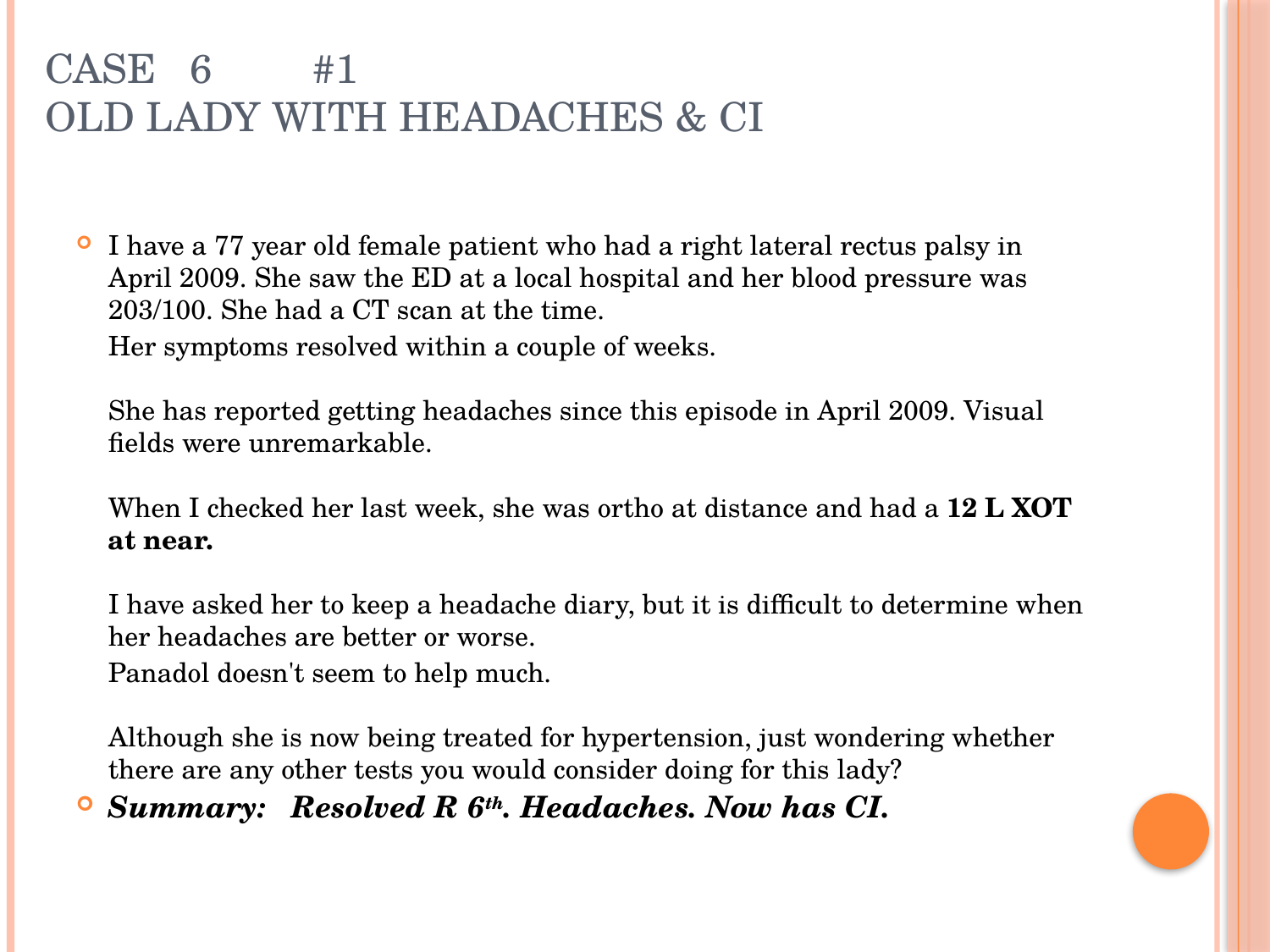

# Case   6         #1 Old lady with headaches & CI
I have a 77 year old female patient who had a right lateral rectus palsy in April 2009. She saw the ED at a local hospital and her blood pressure was 203/100. She had a CT scan at the time.
	Her symptoms resolved within a couple of weeks.
She has reported getting headaches since this episode in April 2009. Visual fields were unremarkable.
When I checked her last week, she was ortho at distance and had a 12 L XOT at near.
I have asked her to keep a headache diary, but it is difficult to determine when her headaches are better or worse.
	Panadol doesn't seem to help much.
Although she is now being treated for hypertension, just wondering whether there are any other tests you would consider doing for this lady?
Summary:   Resolved R 6th. Headaches. Now has CI.